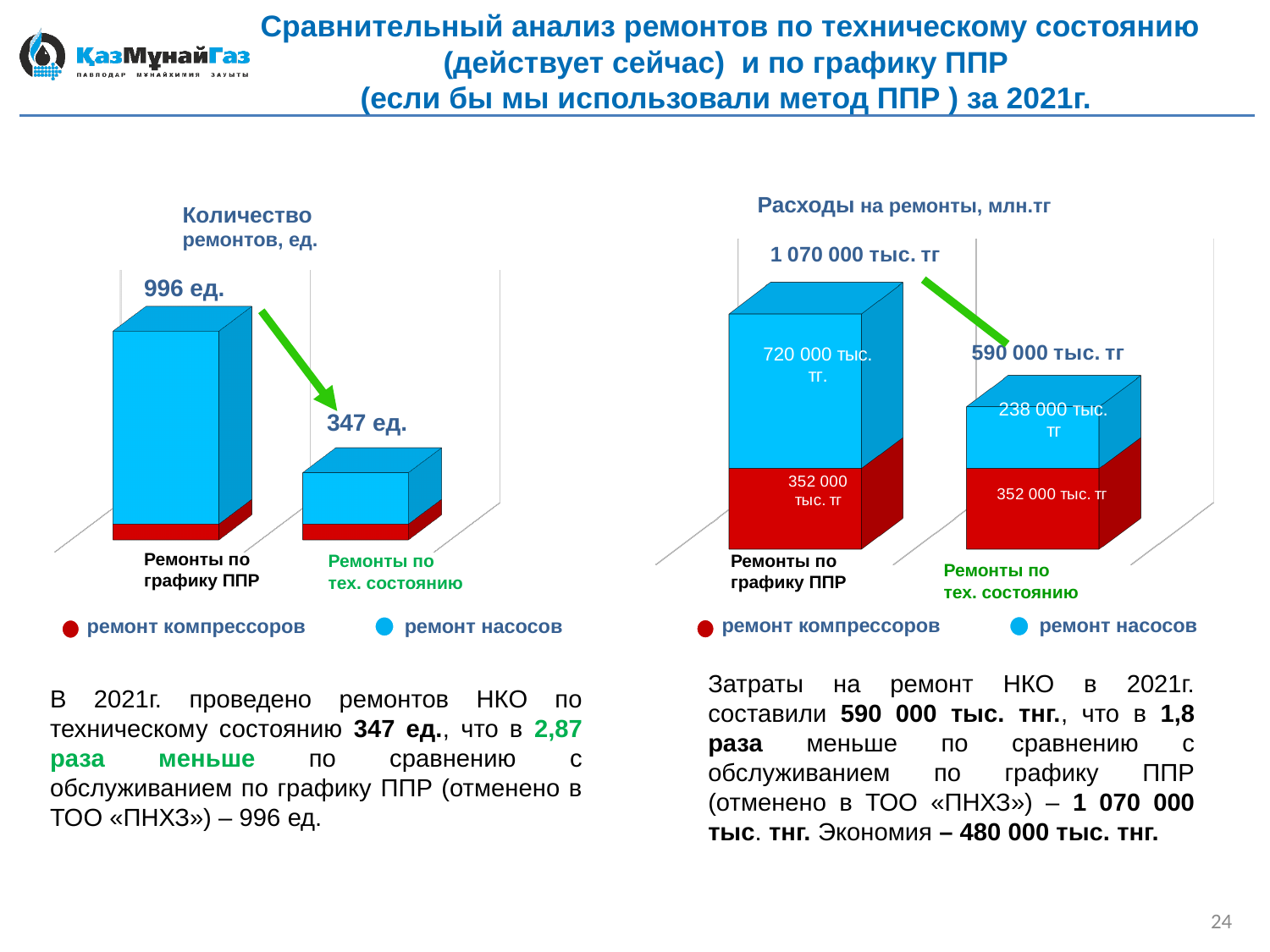

# Сравнительный анализ ремонтов по техническому состоянию (действует сейчас)  и по графику ППР (если бы мы использовали метод ППР ) за 2021г.
Расходы на ремонты, млн.тг
Количество ремонтов, ед.

[unsupported chart]

996 ед.

[unsupported chart]

347 ед.
Ремонты по графику ППР
Ремонты по
графику ППР
Ремонты по
тех. состоянию
Ремонты по
тех. состоянию
         ремонт компрессоров                  ремонт насосов
         ремонт компрессоров                  ремонт насосов

Затраты на ремонт НКО в 2021г. составили 590 000 тыс. тнг., что в 1,8 раза меньше по сравнению с обслуживанием по графику ППР (отменено в ТОО «ПНХЗ») – 1 070 000 тыс. тнг. Экономия – 480 000 тыс. тнг.
В 2021г. проведено ремонтов НКО по техническому состоянию 347 ед., что в 2,87 раза меньше по сравнению с обслуживанием по графику ППР (отменено в ТОО «ПНХЗ») – 996 ед.
24